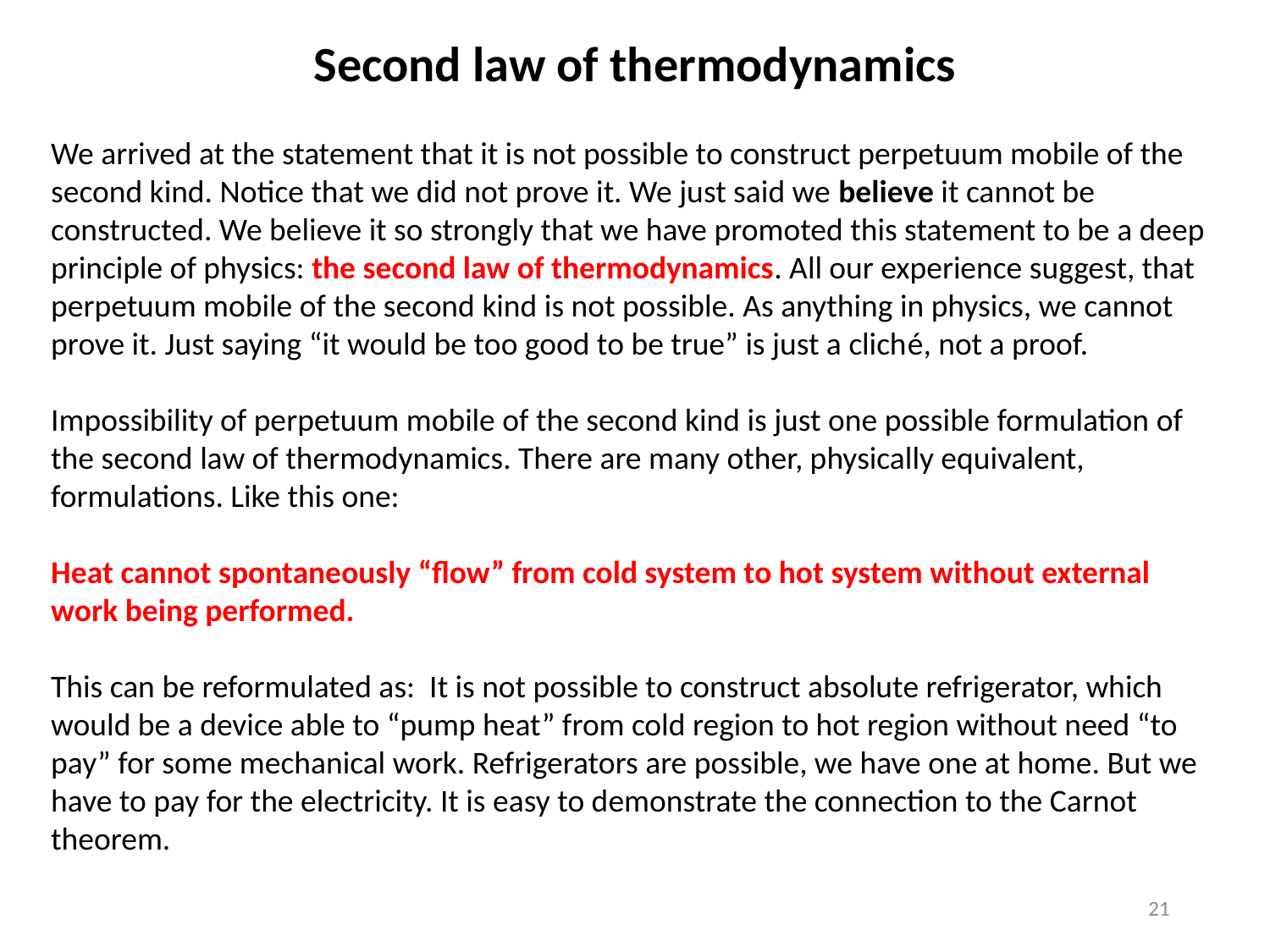

Second law of thermodynamics
We arrived at the statement that it is not possible to construct perpetuum mobile of the second kind. Notice that we did not prove it. We just said we believe it cannot be constructed. We believe it so strongly that we have promoted this statement to be a deep principle of physics: the second law of thermodynamics. All our experience suggest, that perpetuum mobile of the second kind is not possible. As anything in physics, we cannot prove it. Just saying “it would be too good to be true” is just a cliché, not a proof.

Impossibility of perpetuum mobile of the second kind is just one possible formulation of the second law of thermodynamics. There are many other, physically equivalent, formulations. Like this one:

Heat cannot spontaneously “flow” from cold system to hot system without external work being performed.

This can be reformulated as:  It is not possible to construct absolute refrigerator, which would be a device able to “pump heat” from cold region to hot region without need “to pay” for some mechanical work. Refrigerators are possible, we have one at home. But we have to pay for the electricity. It is easy to demonstrate the connection to the Carnot theorem.
21